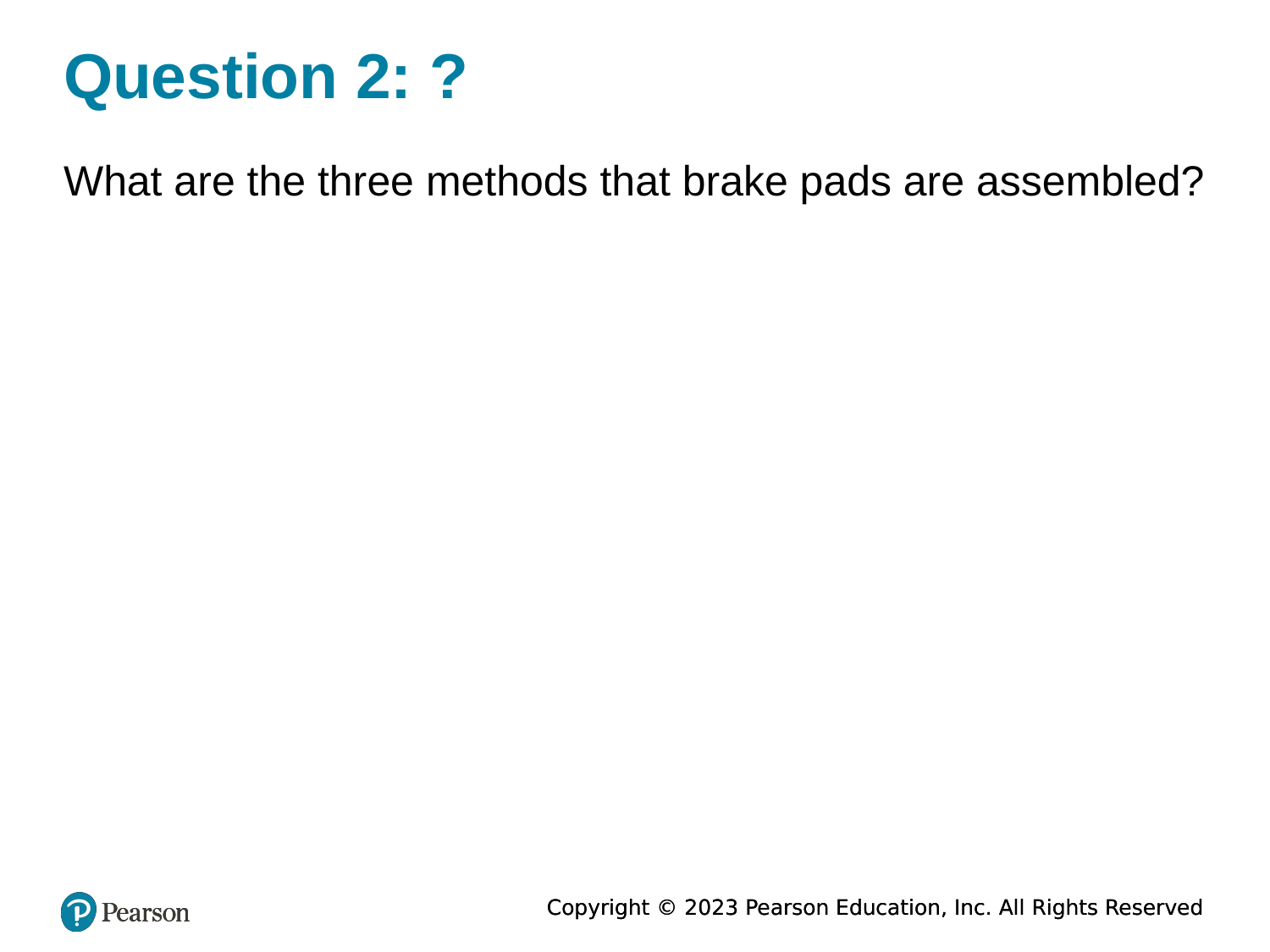

# Question 2: ?
What are the three methods that brake pads are assembled?